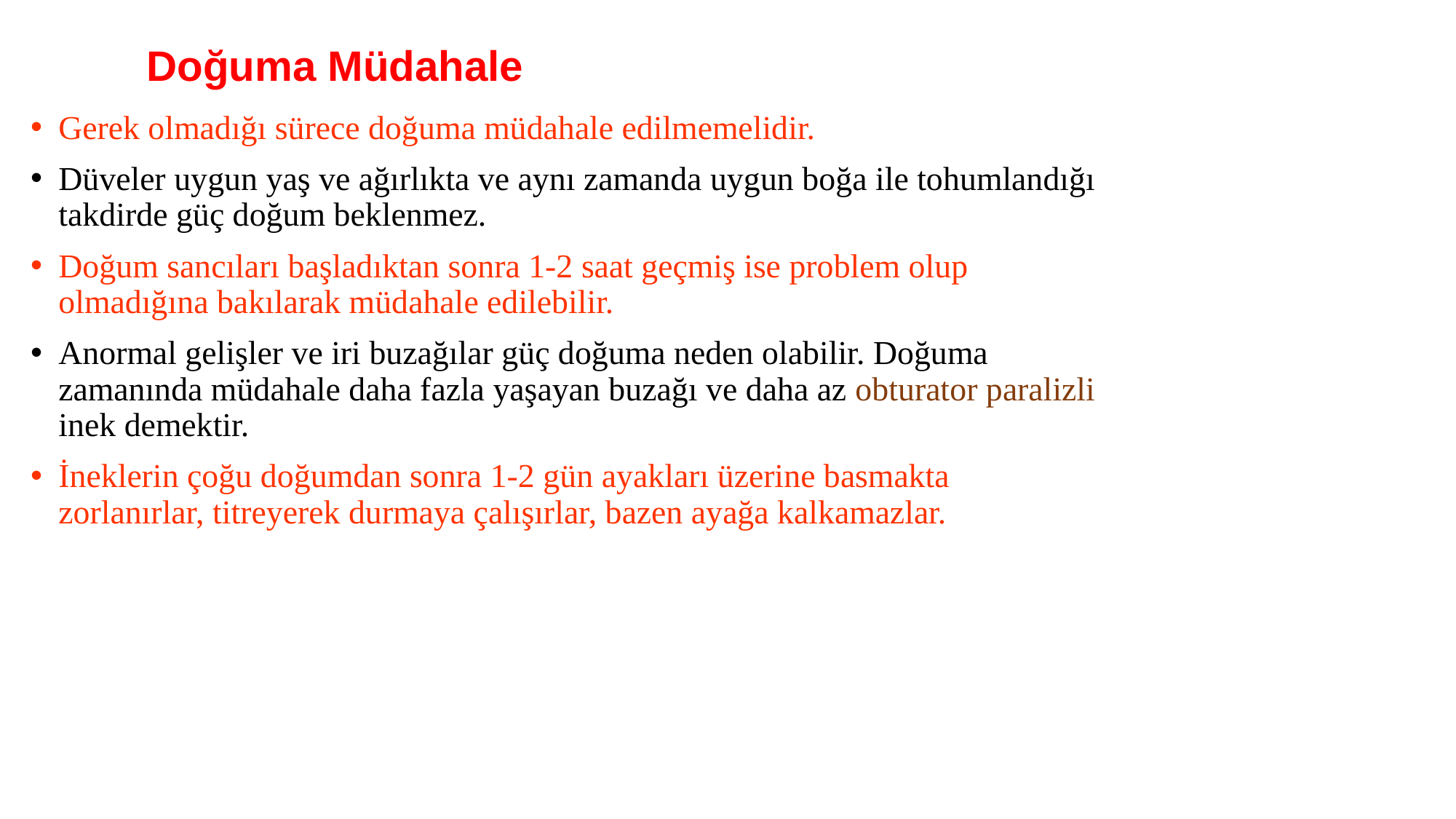

Doğuma Müdahale
Gerek olmadığı sürece doğuma müdahale edilmemelidir.
Düveler uygun yaş ve ağırlıkta ve aynı zamanda uygun boğa ile tohumlandığı takdirde güç doğum beklenmez.
Doğum sancıları başladıktan sonra 1-2 saat geçmiş ise problem olup olmadığına bakılarak müdahale edilebilir.
Anormal gelişler ve iri buzağılar güç doğuma neden olabilir. Doğuma zamanında müdahale daha fazla yaşayan buzağı ve daha az obturator paralizli inek demektir.
İneklerin çoğu doğumdan sonra 1-2 gün ayakları üzerine basmakta zorlanırlar, titreyerek durmaya çalışırlar, bazen ayağa kalkamazlar.